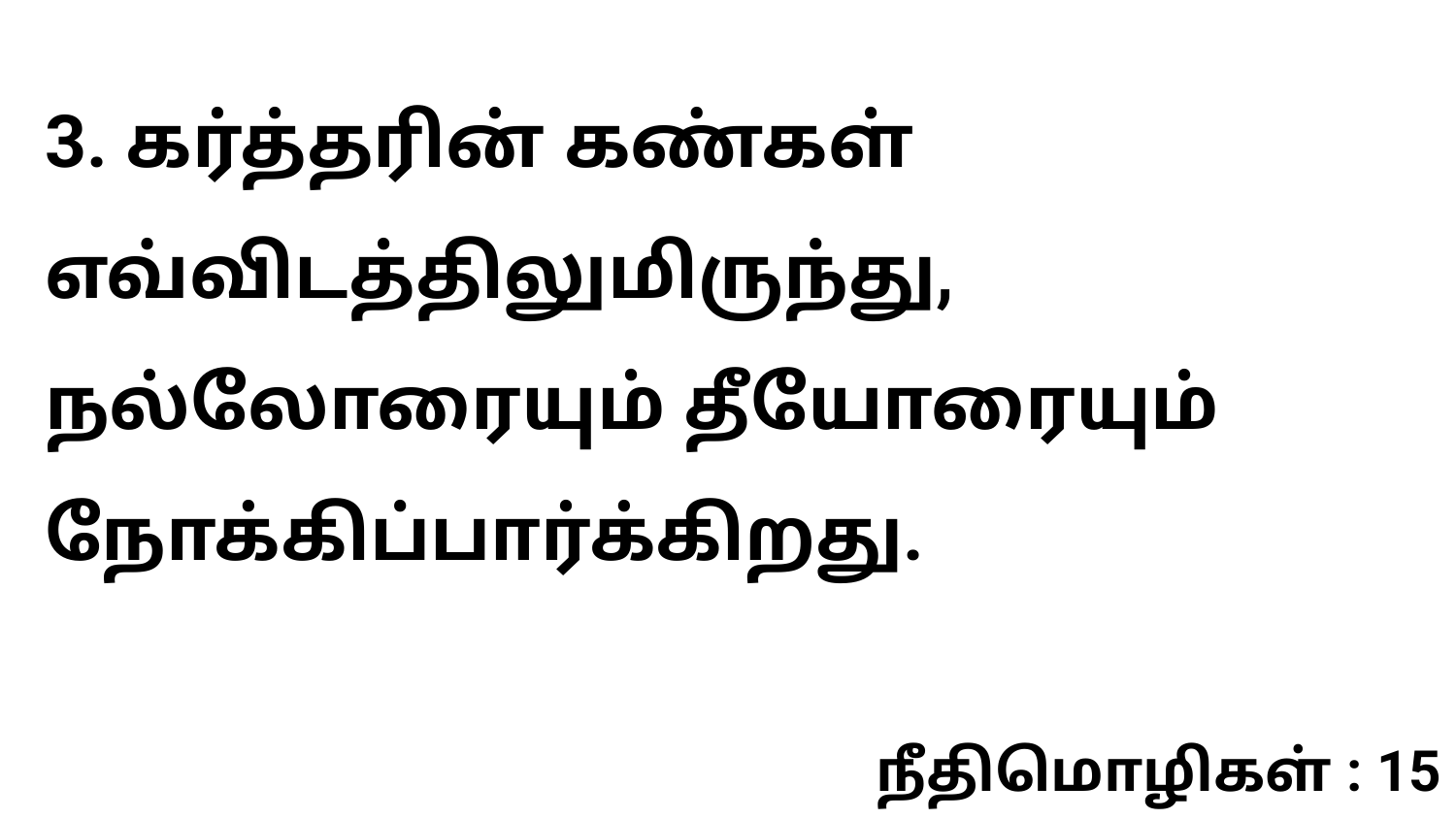

3. கர்த்தரின் கண்கள் எவ்விடத்திலுமிருந்து, நல்லோரையும் தீயோரையும் நோக்கிப்பார்க்கிறது.
நீதிமொழிகள் : 15